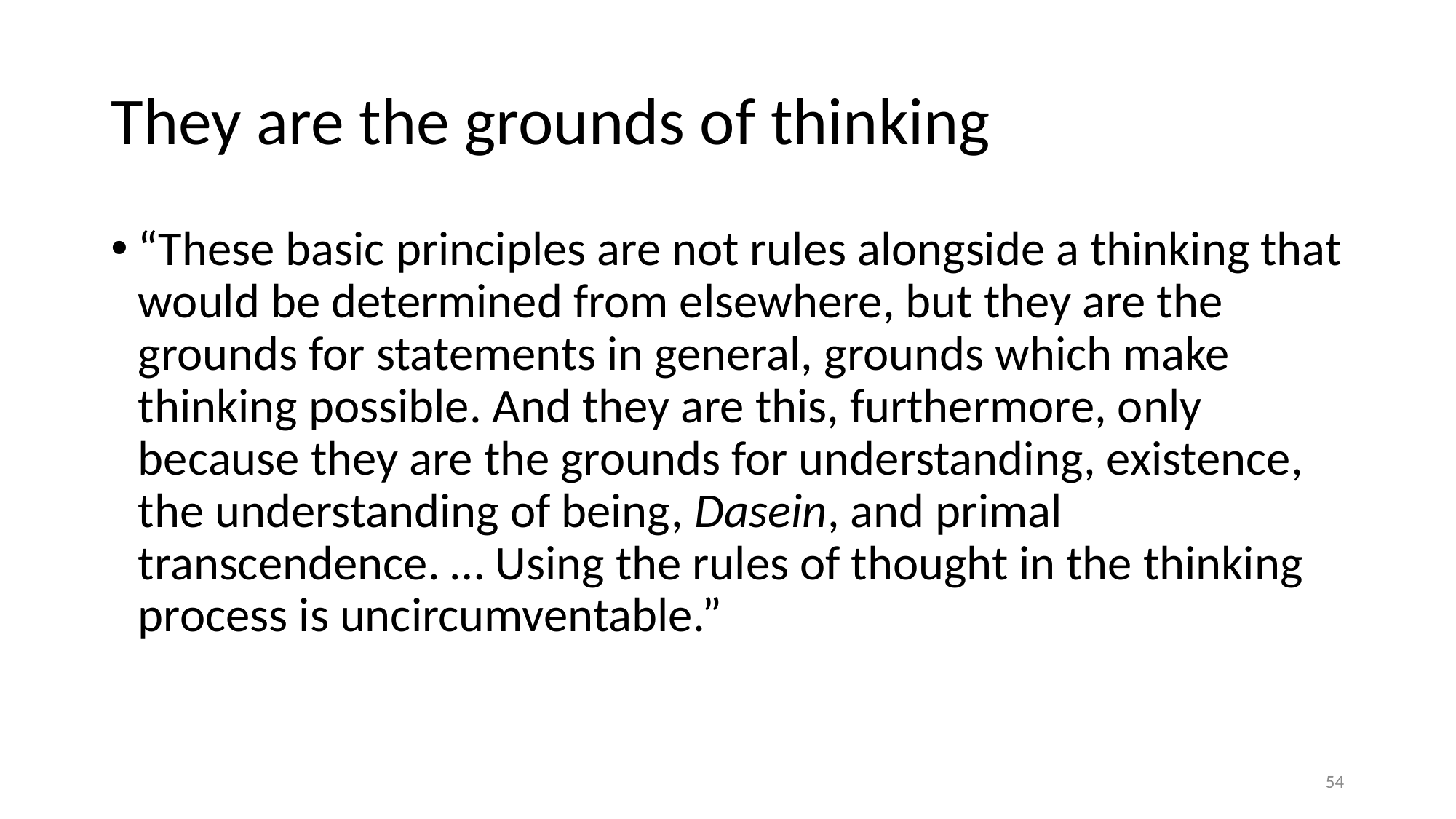

# They are the grounds of thinking
“These basic principles are not rules alongside a thinking that would be determined from elsewhere, but they are the grounds for statements in general, grounds which make thinking possible. And they are this, furthermore, only because they are the grounds for understanding, existence, the understanding of being, Dasein, and primal transcendence. … Using the rules of thought in the thinking process is uncircumventable.”

54